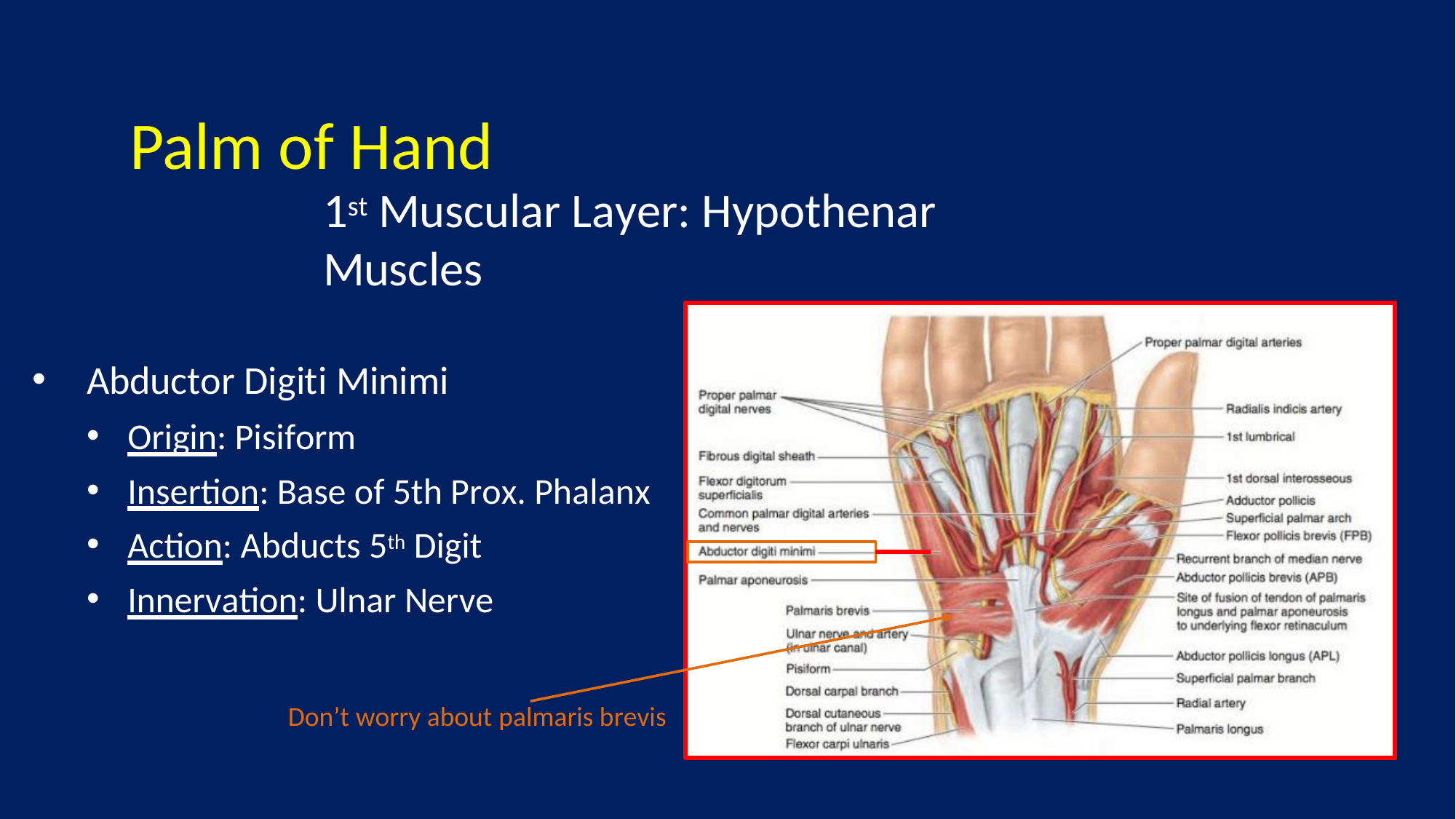

# Palm of Hand
1st Muscular Layer: Hypothenar Muscles

Abductor Digiti Minimi
Origin: Pisiform
Insertion: Base of 5th Prox. Phalanx
Action: Abducts 5th Digit
Innervation: Ulnar Nerve

Don’t worry about palmaris brevis